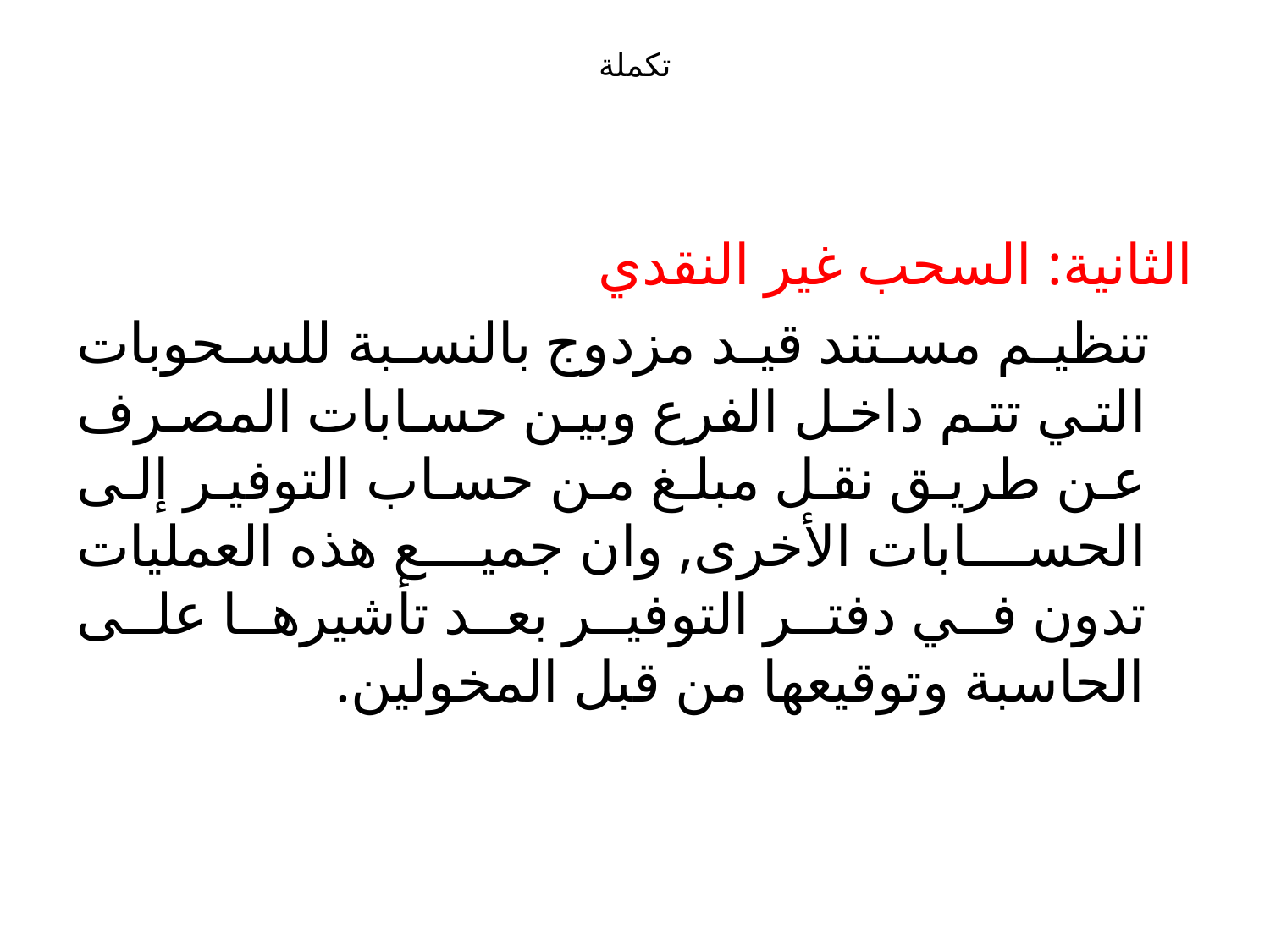

# تكملة
الثانية: السحب غير النقدي
   تنظيم مستند قيد مزدوج بالنسبة للسحوبات التي تتم داخل الفرع وبين حسابات المصرف عن طريق نقل مبلغ من حساب التوفير إلى الحسابات الأخرى, وان جميع هذه العمليات تدون في دفتر التوفير بعد تأشيرها على الحاسبة وتوقيعها من قبل المخولين.